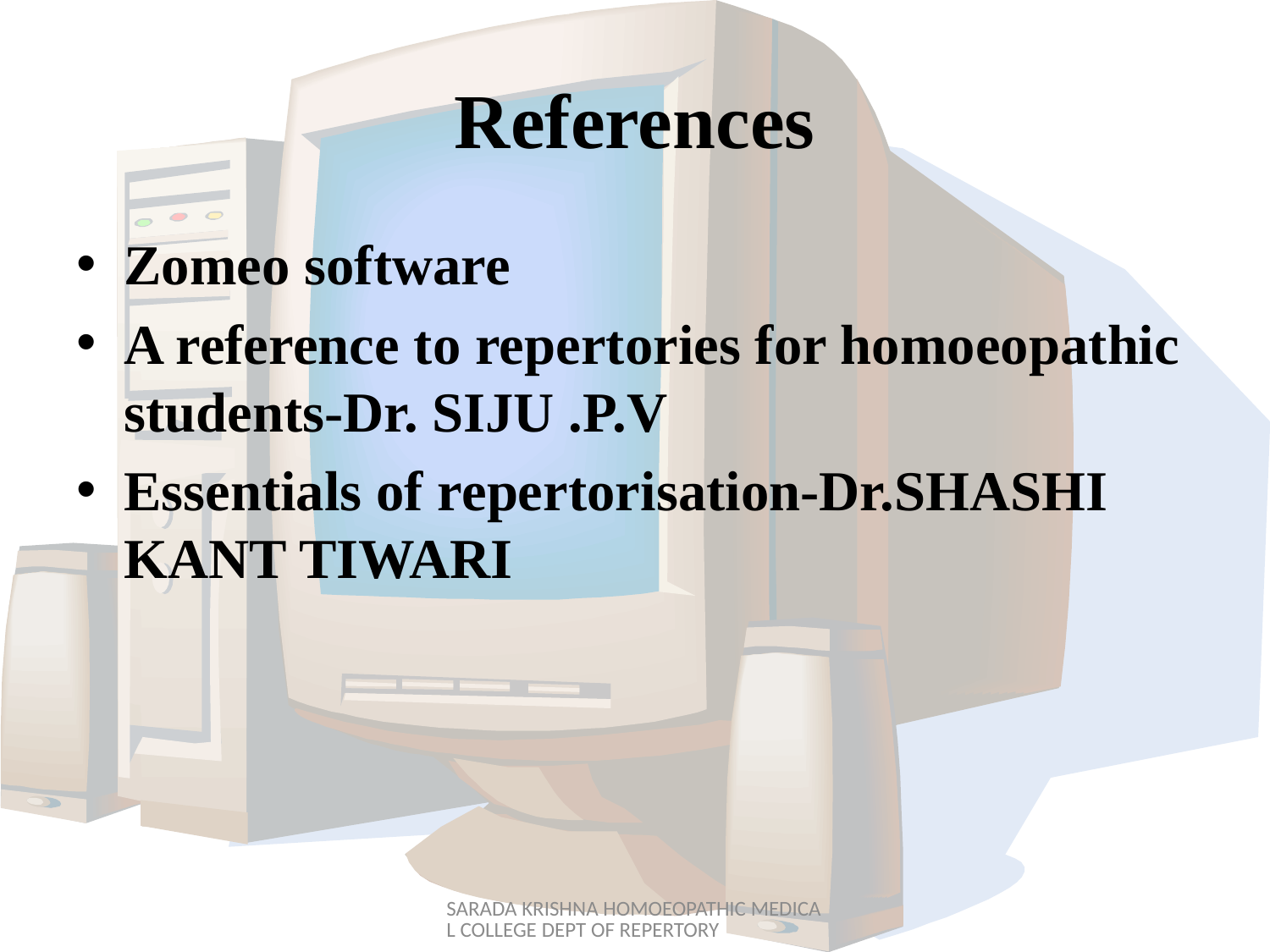

# References
Zomeo software
A reference to repertories for homoeopathic students-Dr. SIJU .P.V
Essentials of repertorisation-Dr.SHASHI KANT TIWARI

SARADA KRISHNA HOMOEOPATHIC MEDICAL COLLEGE DEPT OF REPERTORY